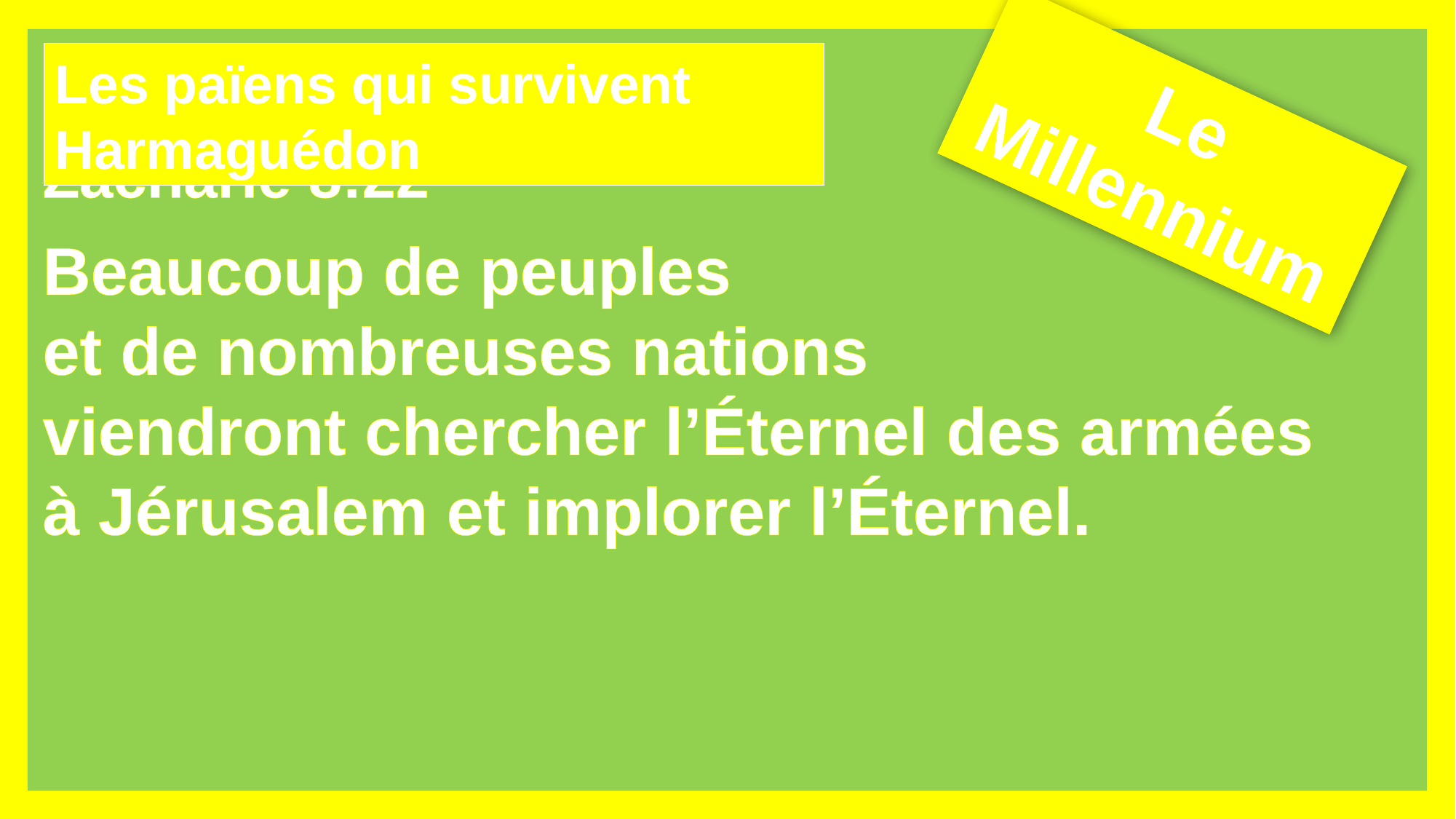

Les païens qui survivent Harmaguédon
Le Millennium
Zacharie 8:22

Beaucoup de peuples
et de nombreuses nations
viendront chercher l’Éternel des armées
à Jérusalem et implorer l’Éternel.